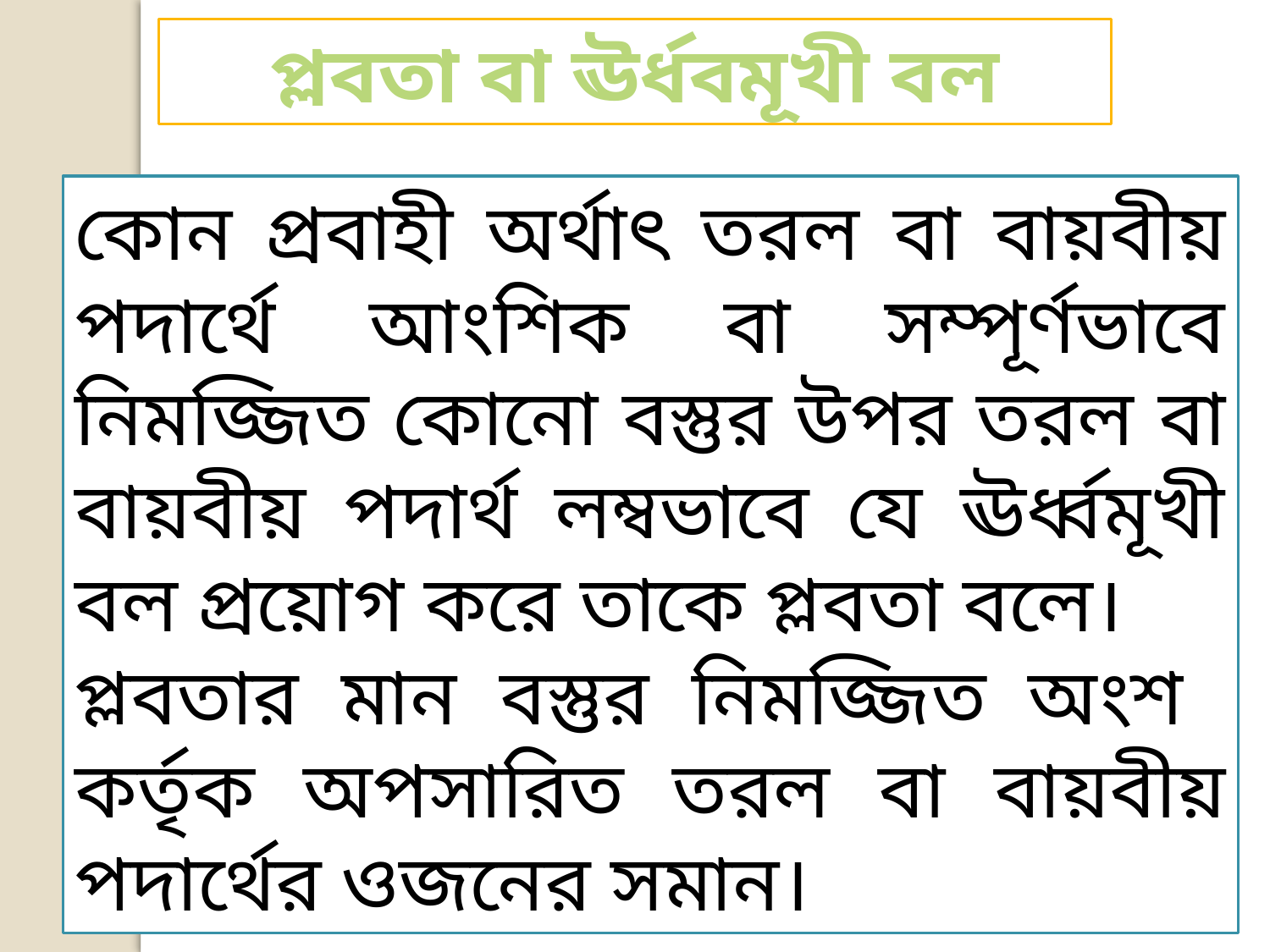

প্লবতা বা ঊর্ধবমূখী বল
কোন প্রবাহী অর্থাৎ তরল বা বায়বীয় পদার্থে আংশিক বা সম্পূর্ণভাবে নিমজ্জিত কোনো বস্তুর উপর তরল বা বায়বীয় পদার্থ লম্বভাবে যে ঊর্ধ্বমূখী বল প্রয়োগ করে তাকে প্লবতা বলে।
প্লবতার মান বস্তুর নিমজ্জিত অংশ  কর্তৃক অপসারিত তরল বা বায়বীয় পদার্থের ওজনের সমান।